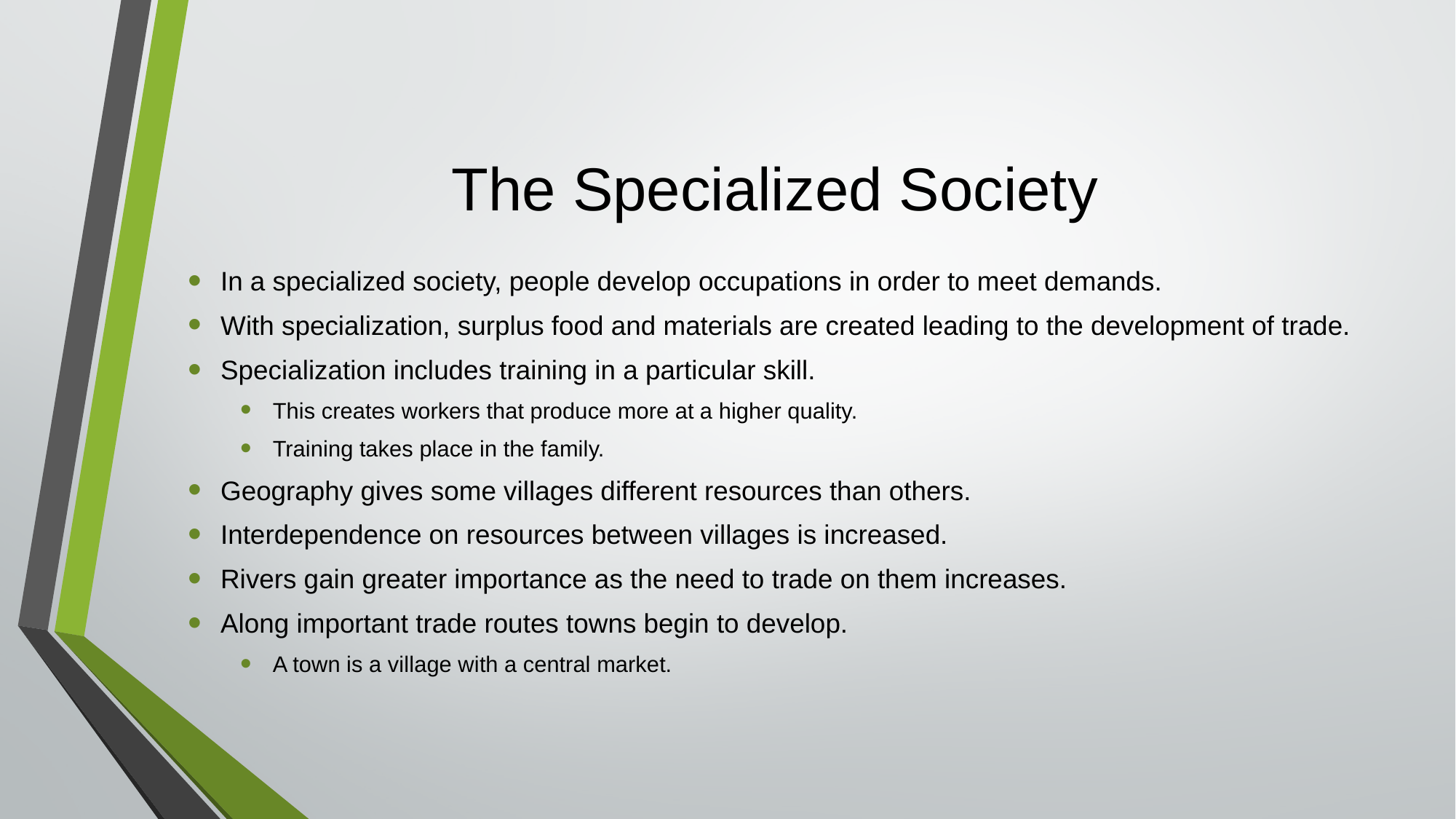

# The Specialized Society
In a specialized society, people develop occupations in order to meet demands.
With specialization, surplus food and materials are created leading to the development of trade.
Specialization includes training in a particular skill.
This creates workers that produce more at a higher quality.
Training takes place in the family.
Geography gives some villages different resources than others.
Interdependence on resources between villages is increased.
Rivers gain greater importance as the need to trade on them increases.
Along important trade routes towns begin to develop.
A town is a village with a central market.